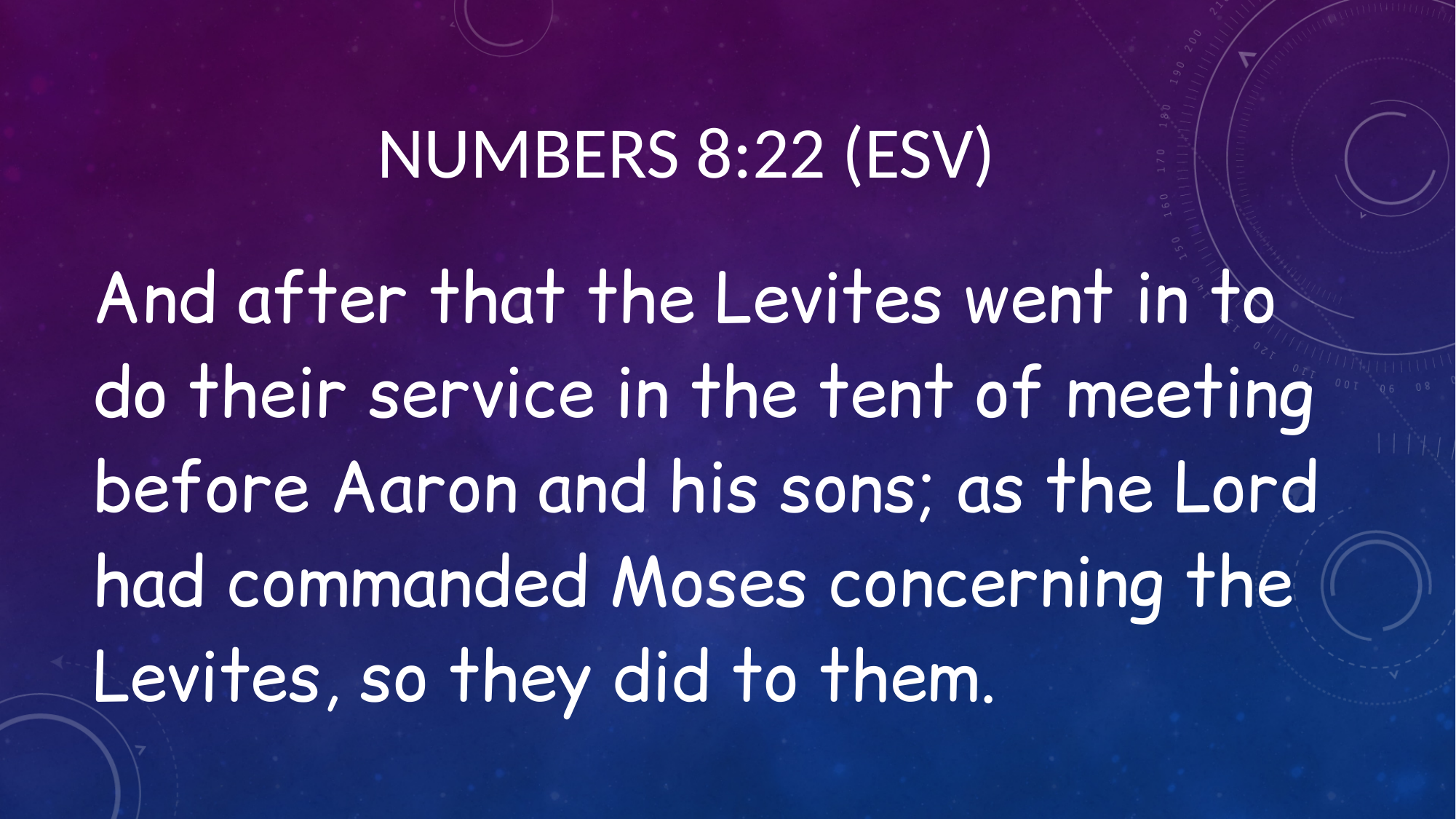

# Numbers 8:22 (ESV)
And after that the Levites went in to do their service in the tent of meeting before Aaron and his sons; as the Lord had commanded Moses concerning the Levites, so they did to them.